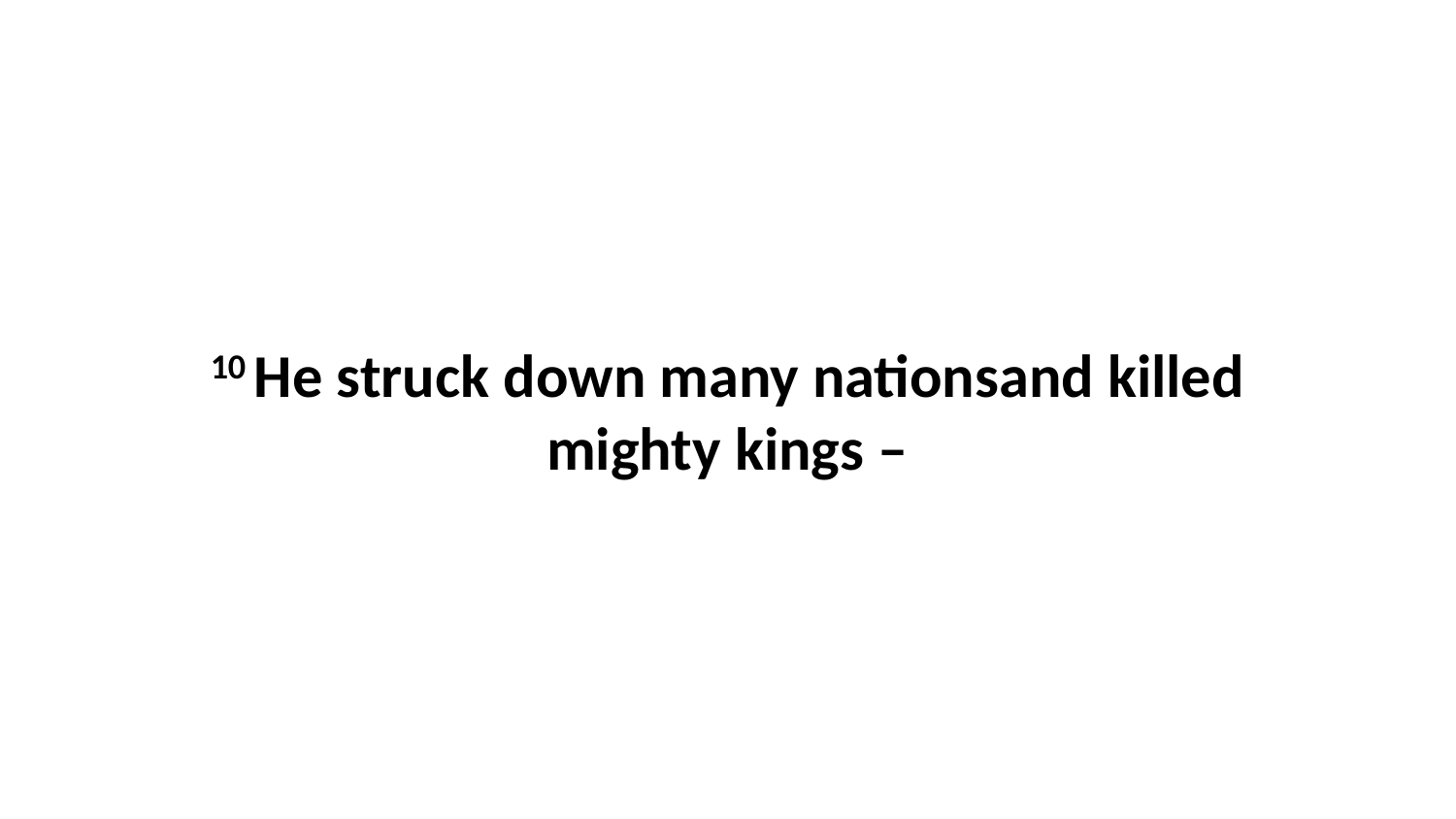

10 He struck down many nationsand killed mighty kings –